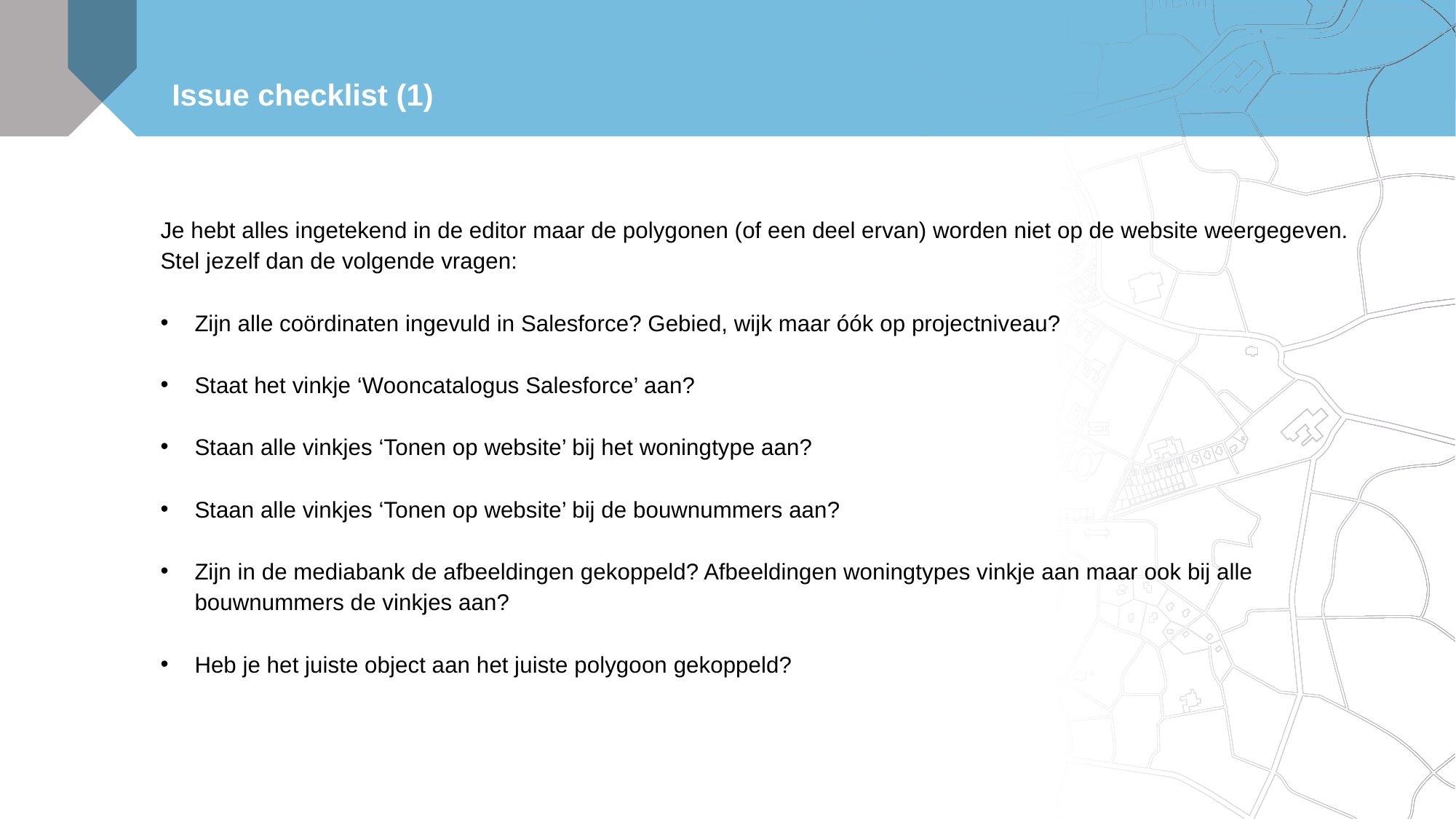

# Issue checklist (1)
Je hebt alles ingetekend in de editor maar de polygonen (of een deel ervan) worden niet op de website weergegeven. Stel jezelf dan de volgende vragen:

Zijn alle coördinaten ingevuld in Salesforce? Gebied, wijk maar óók op projectniveau?

Staat het vinkje ‘Wooncatalogus Salesforce’ aan?

Staan alle vinkjes ‘Tonen op website’ bij het woningtype aan?

Staan alle vinkjes ‘Tonen op website’ bij de bouwnummers aan?

Zijn in de mediabank de afbeeldingen gekoppeld? Afbeeldingen woningtypes vinkje aan maar ook bij alle bouwnummers de vinkjes aan?

Heb je het juiste object aan het juiste polygoon gekoppeld?